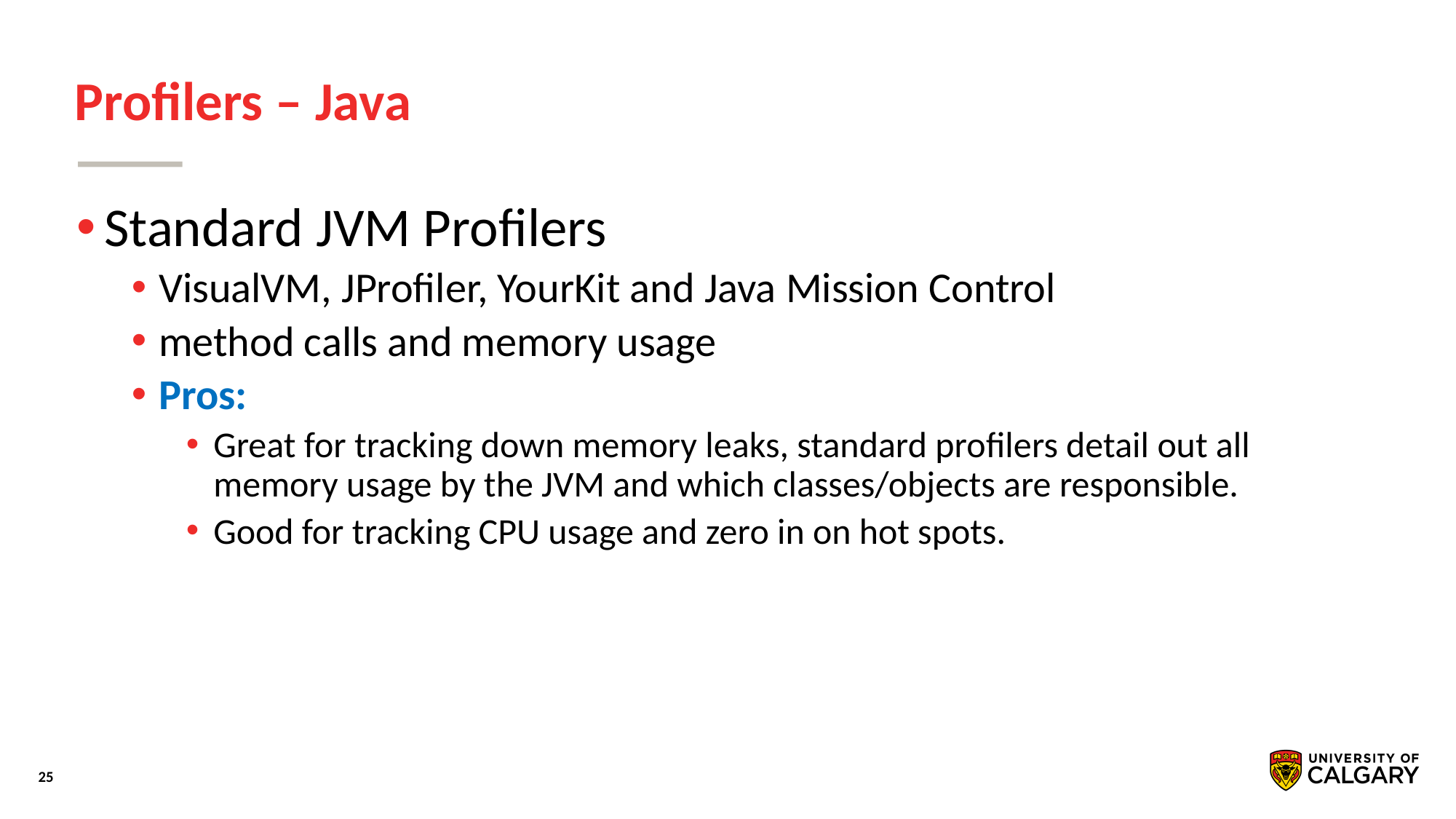

# Profilers – Java
Standard JVM Profilers
VisualVM, JProfiler, YourKit and Java Mission Control
method calls and memory usage
Pros:
Great for tracking down memory leaks, standard profilers detail out all memory usage by the JVM and which classes/objects are responsible.
Good for tracking CPU usage and zero in on hot spots.